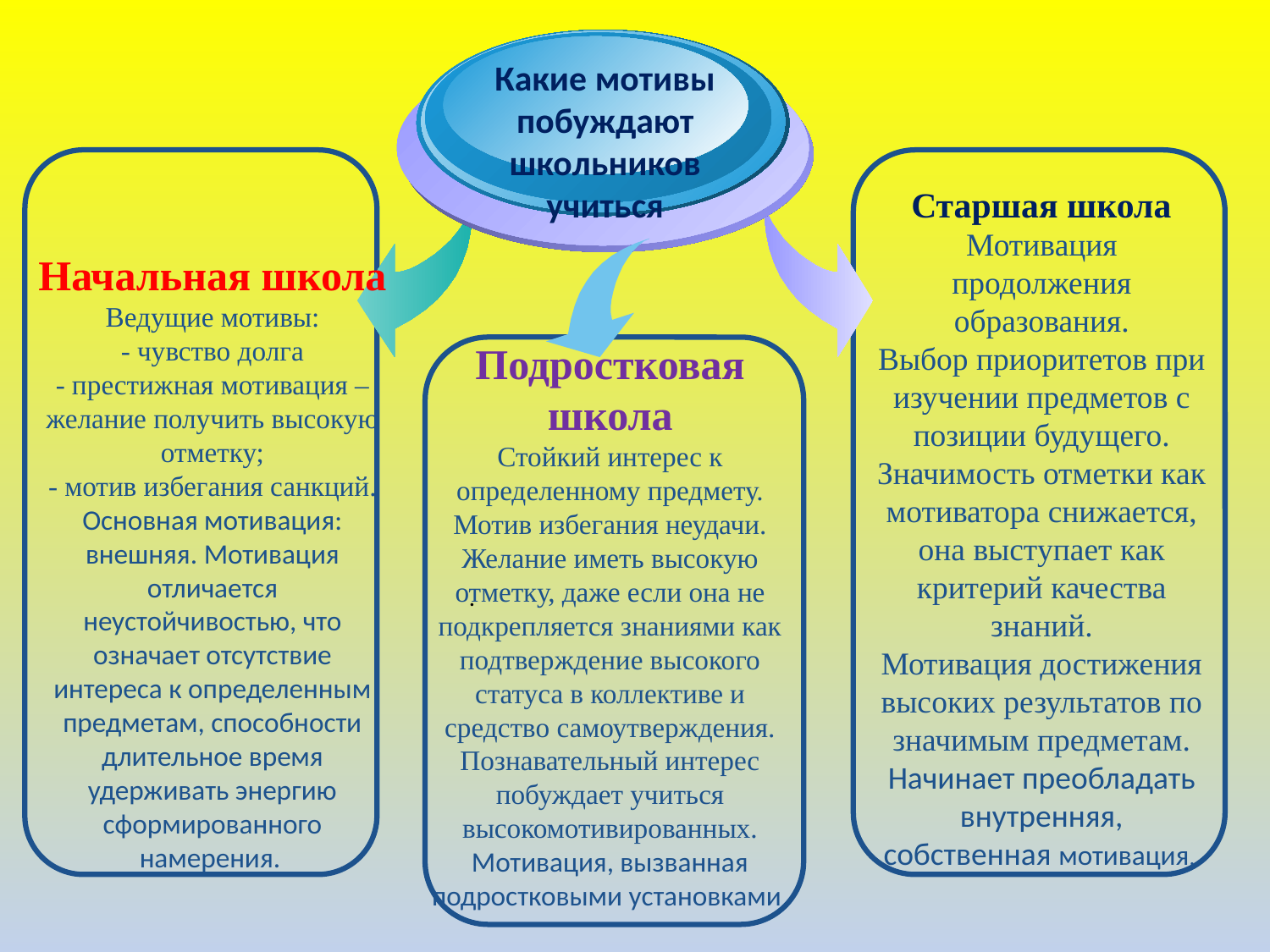

Какие мотивы побуждают школьников учиться

    Старшая школа
Мотивация продолжения образования.
Выбор приоритетов при изучении предметов с позиции будущего.
Значимость отметки как мотиватора снижается, она выступает как критерий качества знаний.
Мотивация достижения высоких результатов по значимым предметам.
Начинает преобладать внутренняя, собственная мотивация.

Начальная школа
Ведущие мотивы:
- чувство долга
- престижная мотивация – желание получить высокую отметку;
- мотив избегания санкций.
Основная мотивация: внешняя. Мотивация отличается неустойчивостью, что означает отсутствие интереса к определенным предметам, способности длительное время удерживать энергию сформированного намерения.

Подростковая школа
Стойкий интерес к определенному предмету.
Мотив избегания неудачи.
Желание иметь высокую отметку, даже если она не подкрепляется знаниями как подтверждение высокого статуса в коллективе и средство самоутверждения.
Познавательный интерес побуждает учиться высокомотивированных.
Мотивация, вызванная подростковыми установками

.